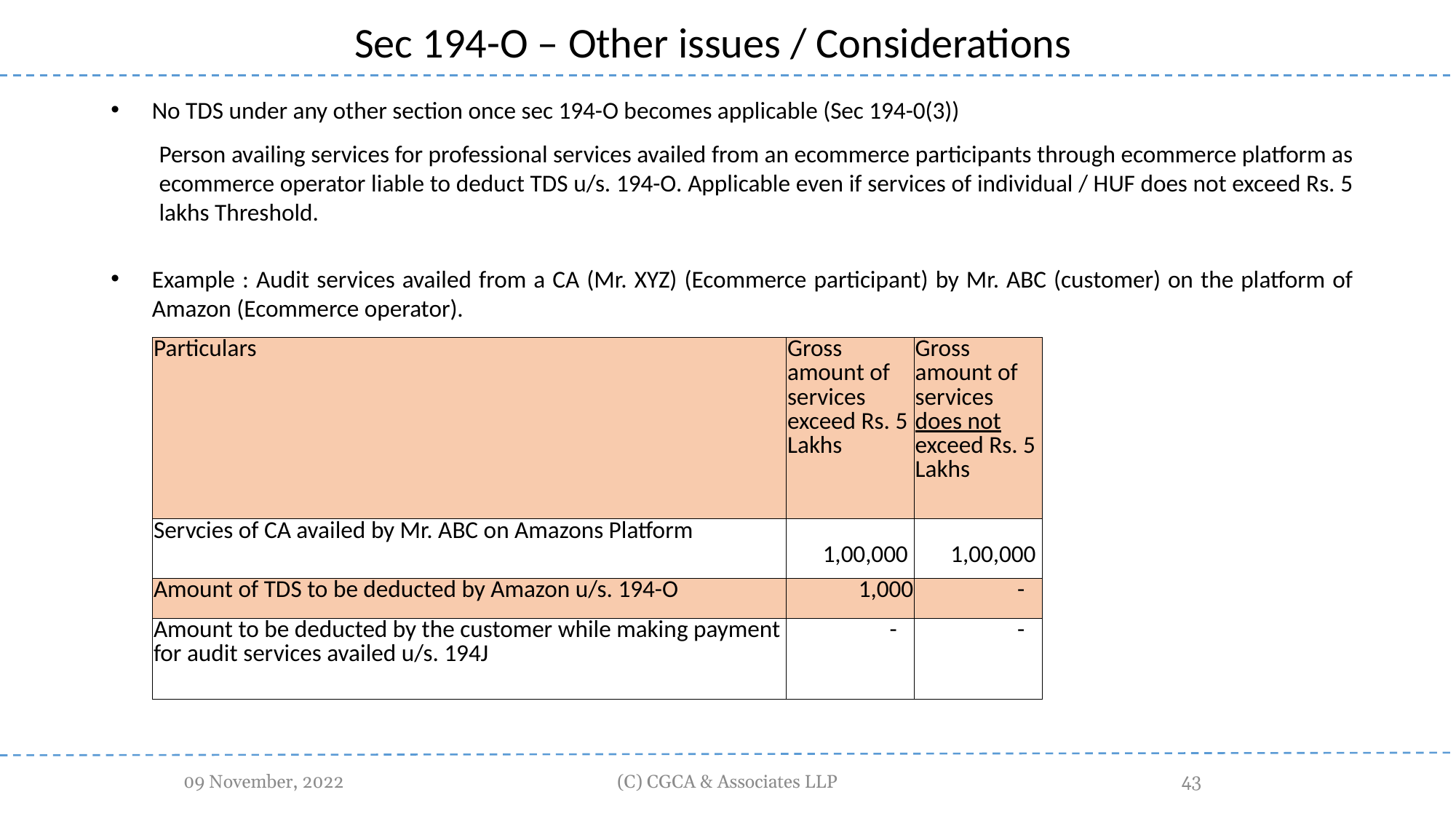

Sec 194-O – Other issues / Considerations
No TDS under any other section once sec 194-O becomes applicable (Sec 194-0(3))
Person availing services for professional services availed from an ecommerce participants through ecommerce platform as ecommerce operator liable to deduct TDS u/s. 194-O. Applicable even if services of individual / HUF does not exceed Rs. 5 lakhs Threshold.

Example : Audit services availed from a CA (Mr. XYZ) (Ecommerce participant) by Mr. ABC (customer) on the platform of Amazon (Ecommerce operator).

| Particulars | Gross amount of services exceed Rs. 5 Lakhs | Gross amount of services does not exceed Rs. 5 Lakhs |
| --- | --- | --- |
| Servcies of CA availed by Mr. ABC on Amazons Platform | 1,00,000 | 1,00,000 |
| Amount of TDS to be deducted by Amazon u/s. 194-O | 1,000 | - |
| Amount to be deducted by the customer while making payment for audit services availed u/s. 194J | - | - |
09 November, 2022
(C) CGCA & Associates LLP
43